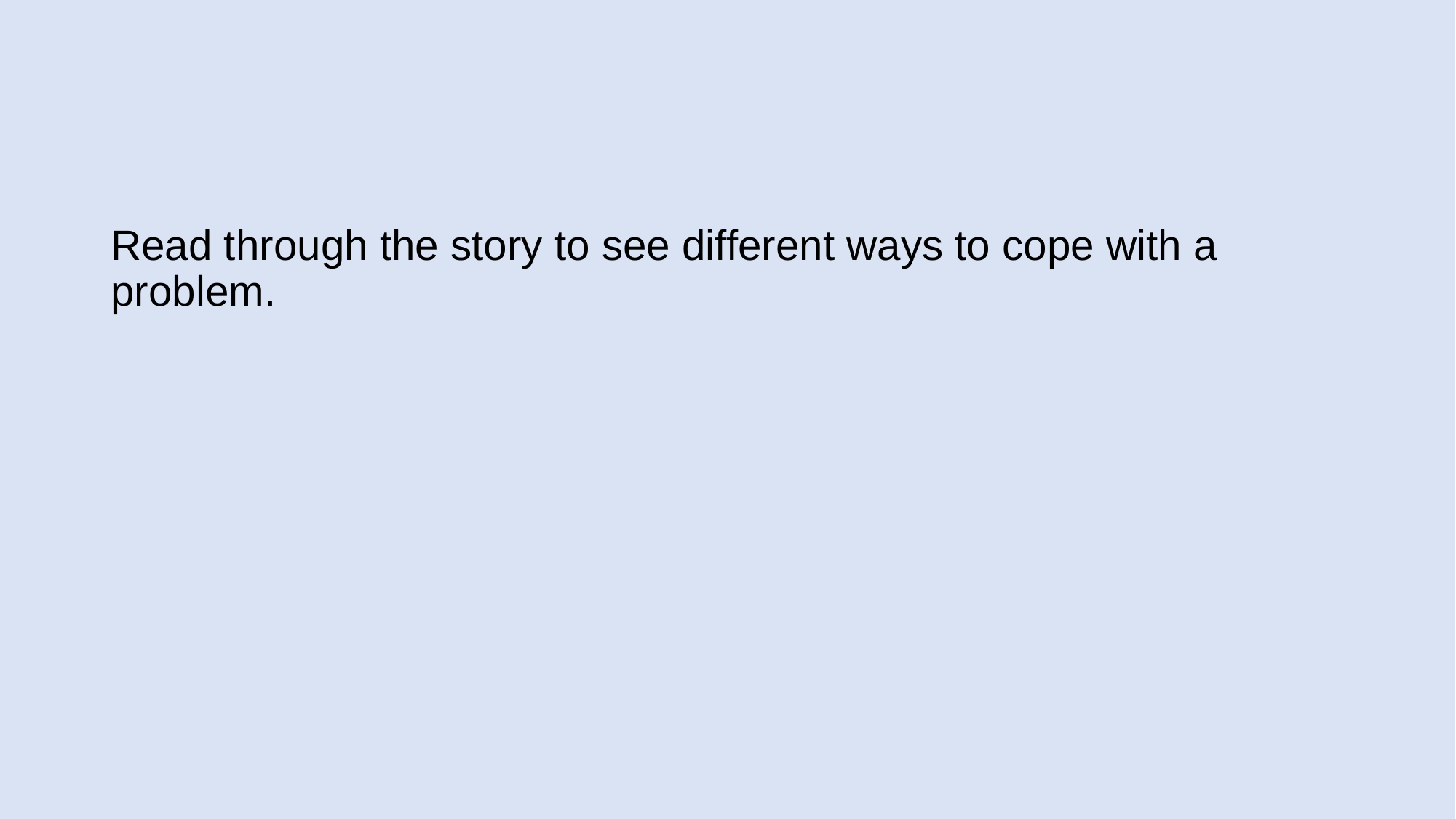

Read through the story to see different ways to cope with a problem.